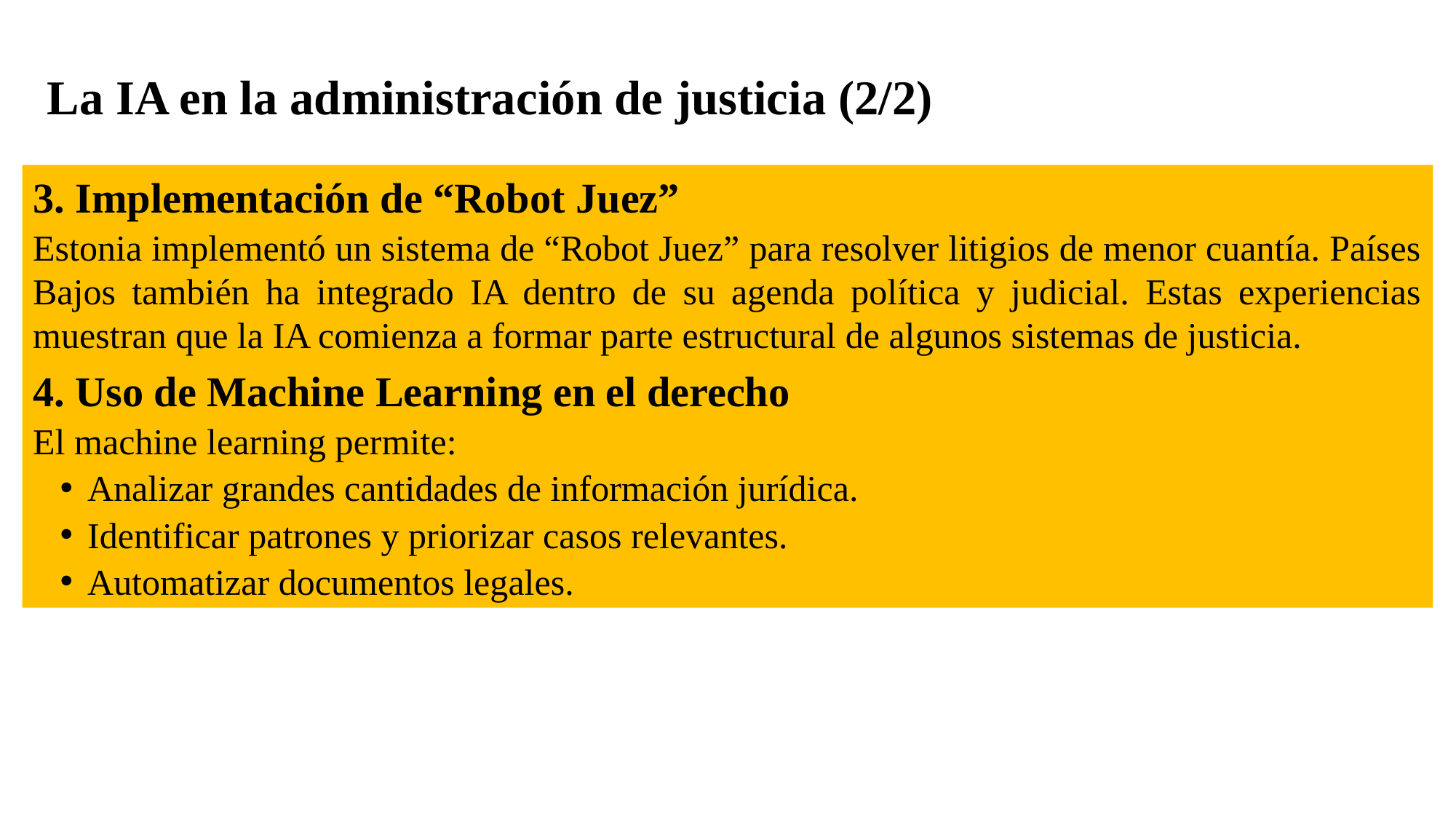

# La IA en la administración de justicia (2/2)

3. Implementación de “Robot Juez”
Estonia implementó un sistema de “Robot Juez” para resolver litigios de menor cuantía. Países Bajos también ha integrado IA dentro de su agenda política y judicial. Estas experiencias muestran que la IA comienza a formar parte estructural de algunos sistemas de justicia.
4. Uso de Machine Learning en el derecho
El machine learning permite:
Analizar grandes cantidades de información jurídica.
Identificar patrones y priorizar casos relevantes.
Automatizar documentos legales.